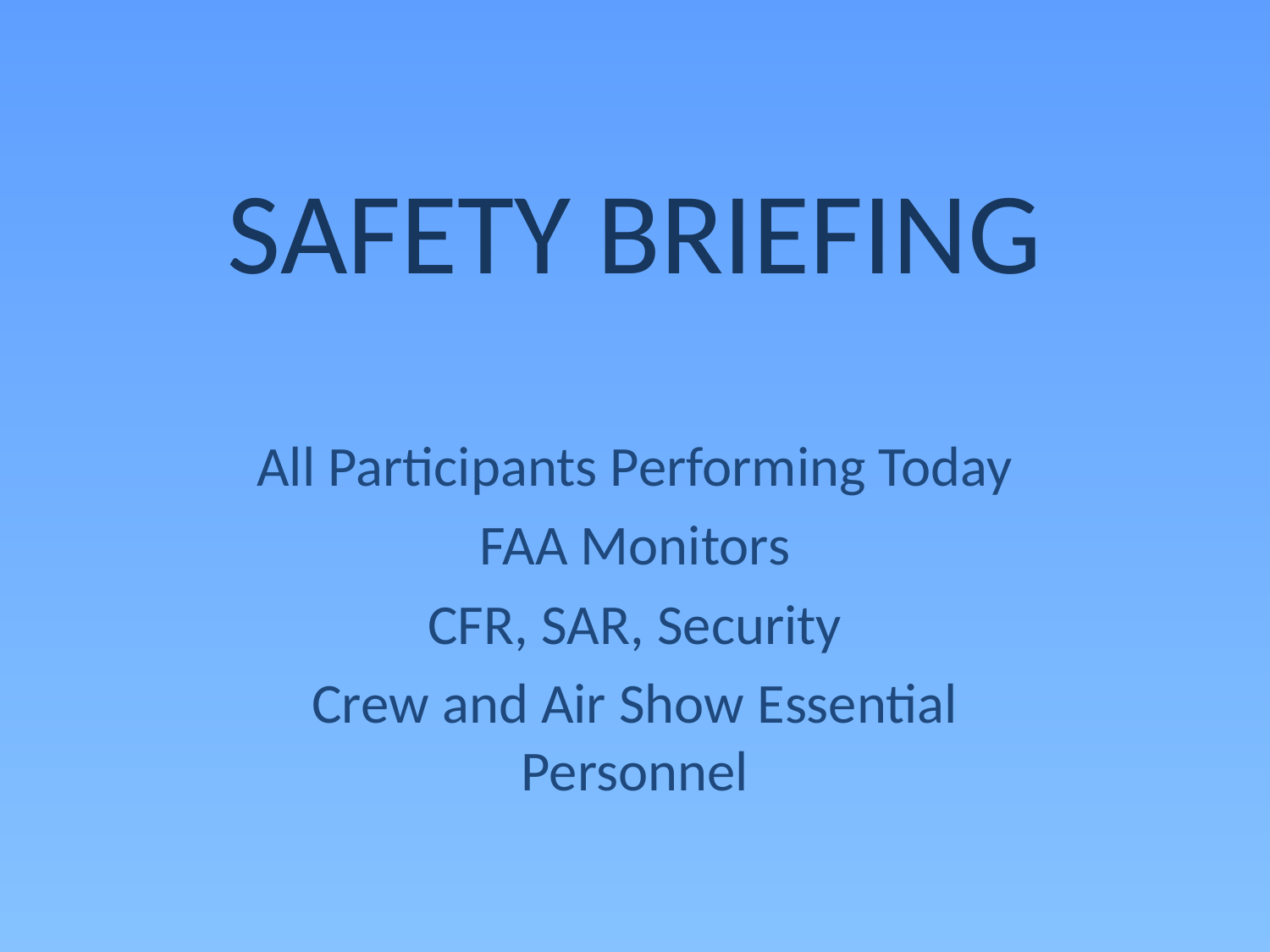

# SAFETY BRIEFING
All Participants Performing Today
FAA Monitors
CFR, SAR, Security
Crew and Air Show Essential Personnel